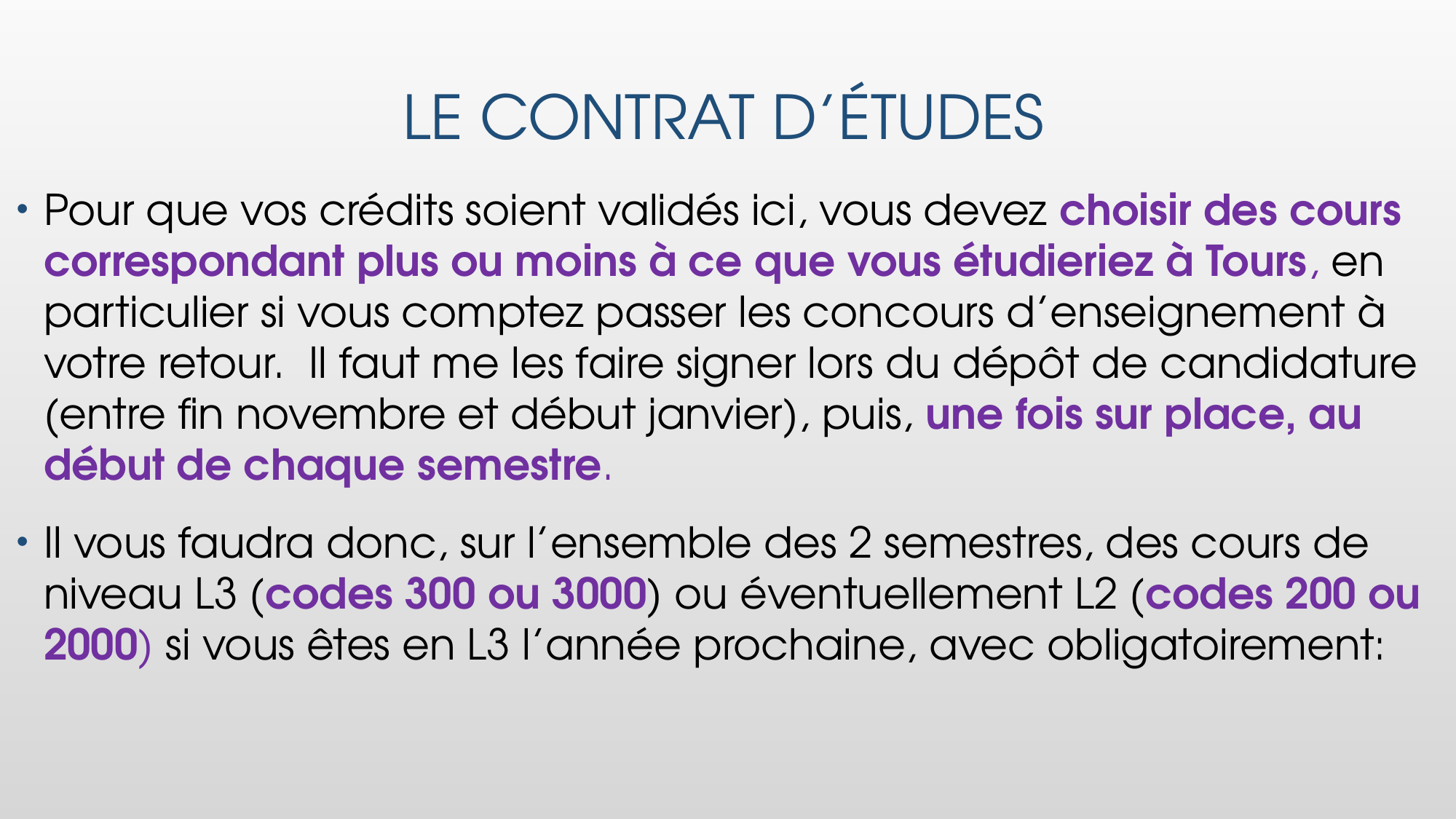

# Le contrat d’études
Pour que vos crédits soient validés ici, vous devez choisir des cours correspondant plus ou moins à ce que vous étudieriez à Tours, en particulier si vous comptez passer les concours d’enseignement à votre retour.  Il faut me les faire signer lors du dépôt de candidature (entre fin novembre et début janvier), puis, une fois sur place, au début de chaque semestre.
Il vous faudra donc, sur l’ensemble des 2 semestres, des cours de niveau L3 (codes 300 ou 3000) ou éventuellement L2 (codes 200 ou 2000) si vous êtes en L3 l’année prochaine, avec obligatoirement: